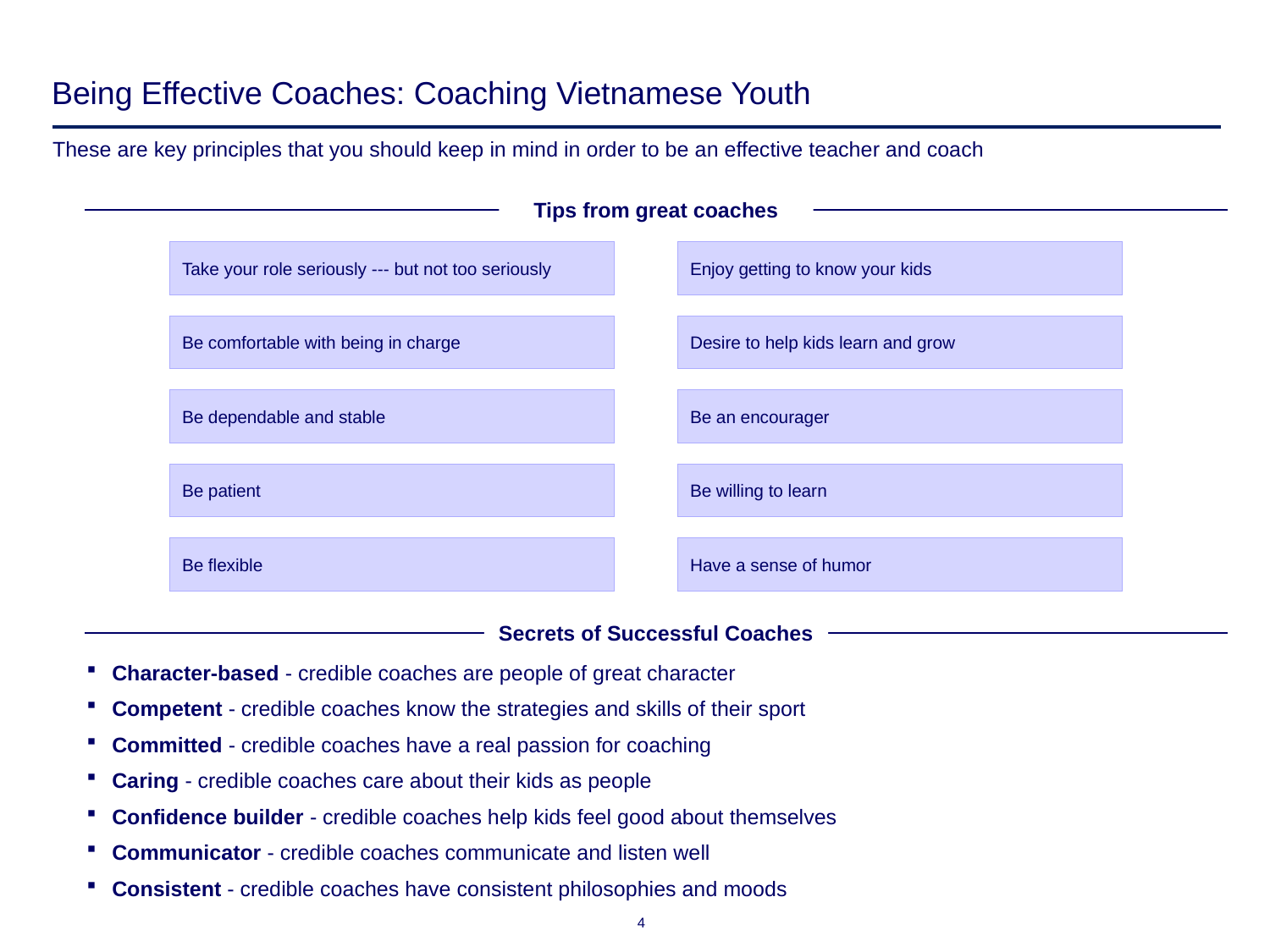

# Being Effective Coaches: Coaching Vietnamese Youth
These are key principles that you should keep in mind in order to be an effective teacher and coach
Tips from great coaches
Take your role seriously --- but not too seriously
Enjoy getting to know your kids
Be comfortable with being in charge
Desire to help kids learn and grow
Be dependable and stable
Be an encourager
Be patient
Be willing to learn
Be flexible
Have a sense of humor
Secrets of Successful Coaches
Character-based - credible coaches are people of great character
Competent - credible coaches know the strategies and skills of their sport
Committed - credible coaches have a real passion for coaching
Caring - credible coaches care about their kids as people
Confidence builder - credible coaches help kids feel good about themselves
Communicator - credible coaches communicate and listen well
Consistent - credible coaches have consistent philosophies and moods